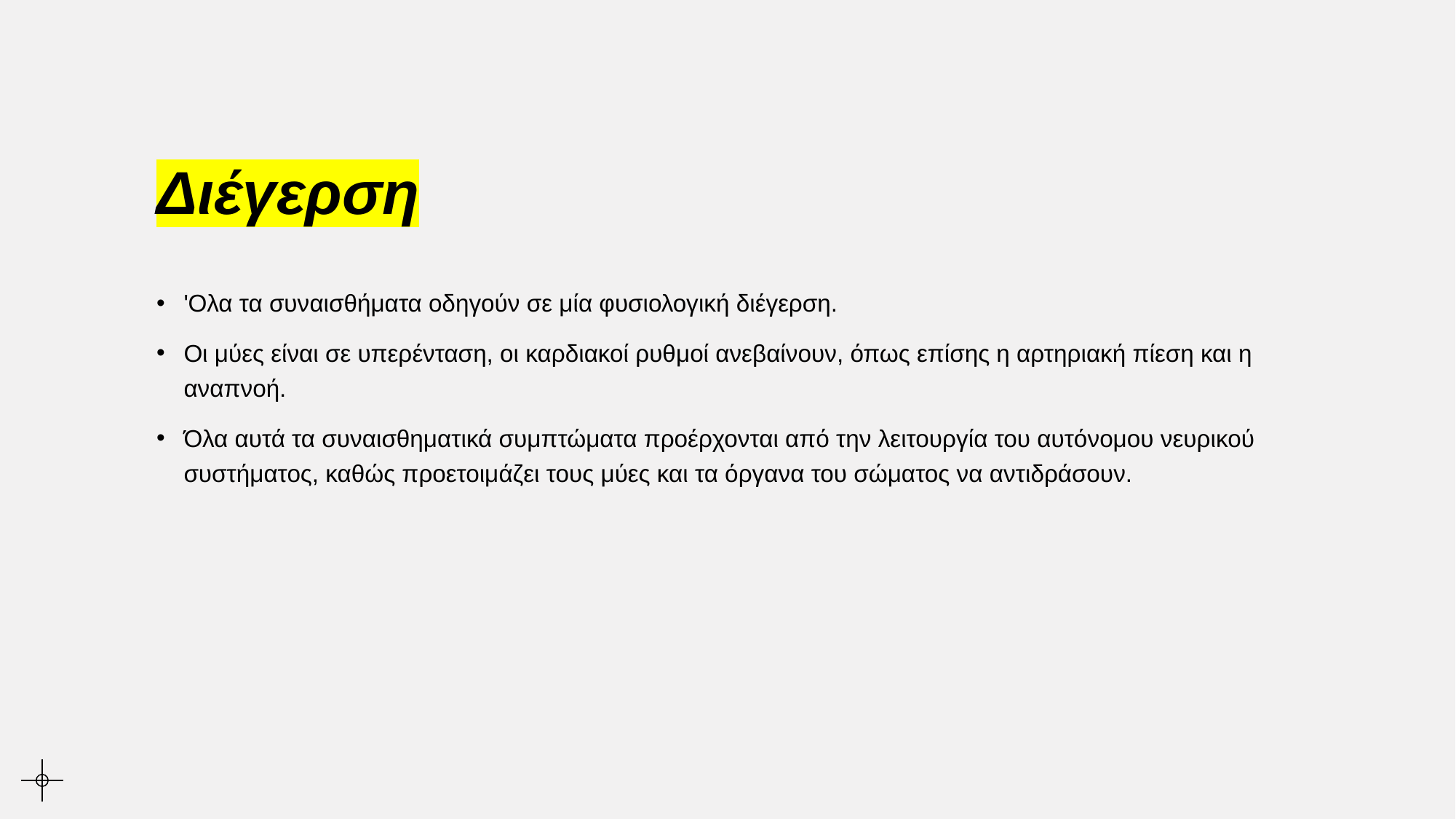

# Διέγερση
'Ολα τα συναισθήματα οδηγούν σε μία φυσιολογική διέγερση.
Οι μύες είναι σε υπερένταση, οι καρδιακοί ρυθμοί ανεβαίνουν, όπως επίσης η αρτηριακή πίεση και η αναπνοή.
Όλα αυτά τα συναισθηματικά συμπτώματα προέρχονται από την λειτουργία του αυτόνομου νευρικού συστήματος, καθώς προετοιμάζει τους μύες και τα όργανα του σώματος να αντιδράσουν.